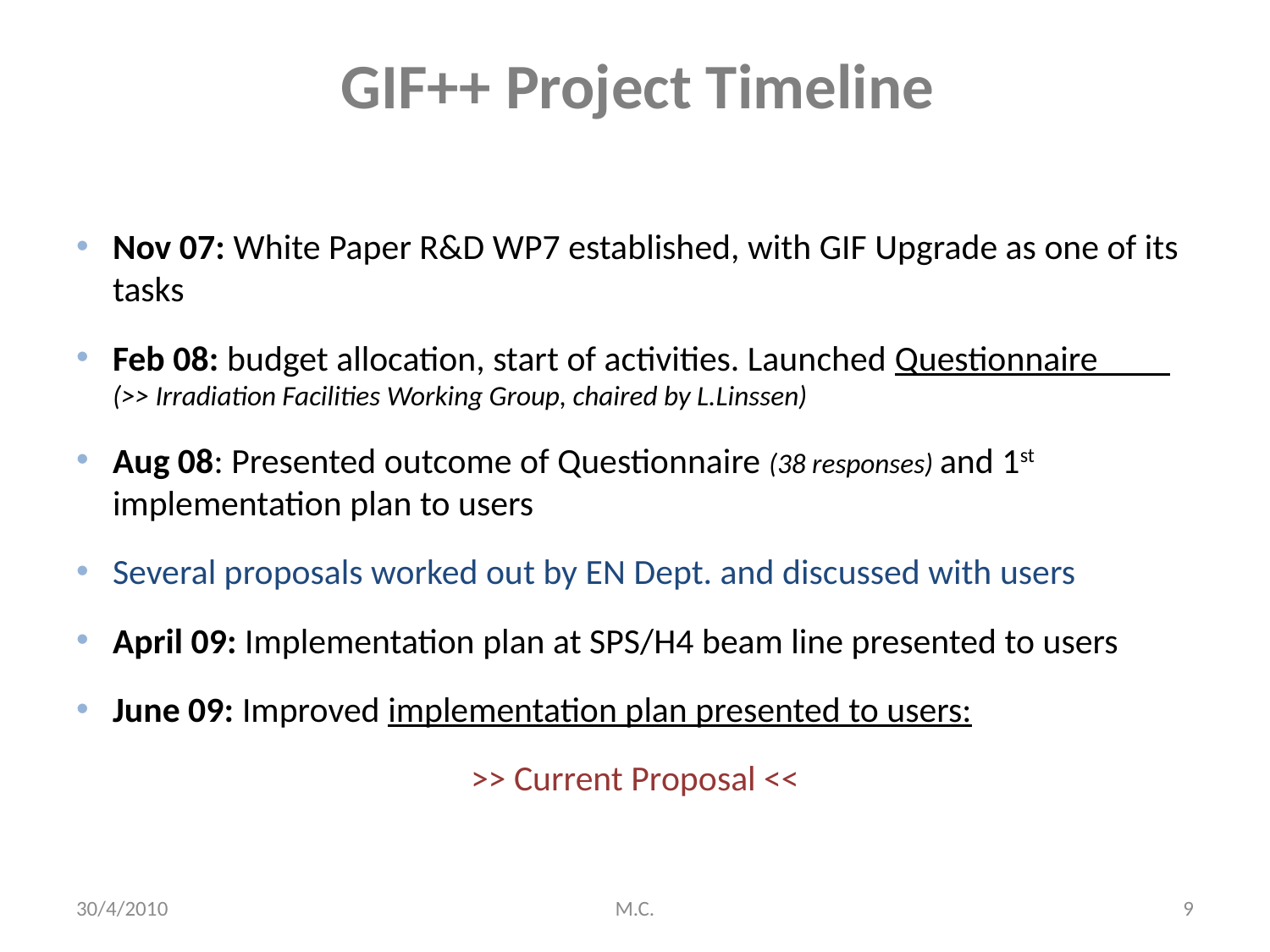

# GIF++ Project Timeline
Nov 07: White Paper R&D WP7 established, with GIF Upgrade as one of its tasks
Feb 08: budget allocation, start of activities. Launched Questionnaire          (>> Irradiation Facilities Working Group, chaired by L.Linssen)
Aug 08: Presented outcome of Questionnaire (38 responses) and 1st implementation plan to users
Several proposals worked out by EN Dept. and discussed with users
April 09: Implementation plan at SPS/H4 beam line presented to users
June 09: Improved implementation plan presented to users:
>> Current Proposal <<

30/4/2010
M.C.
9